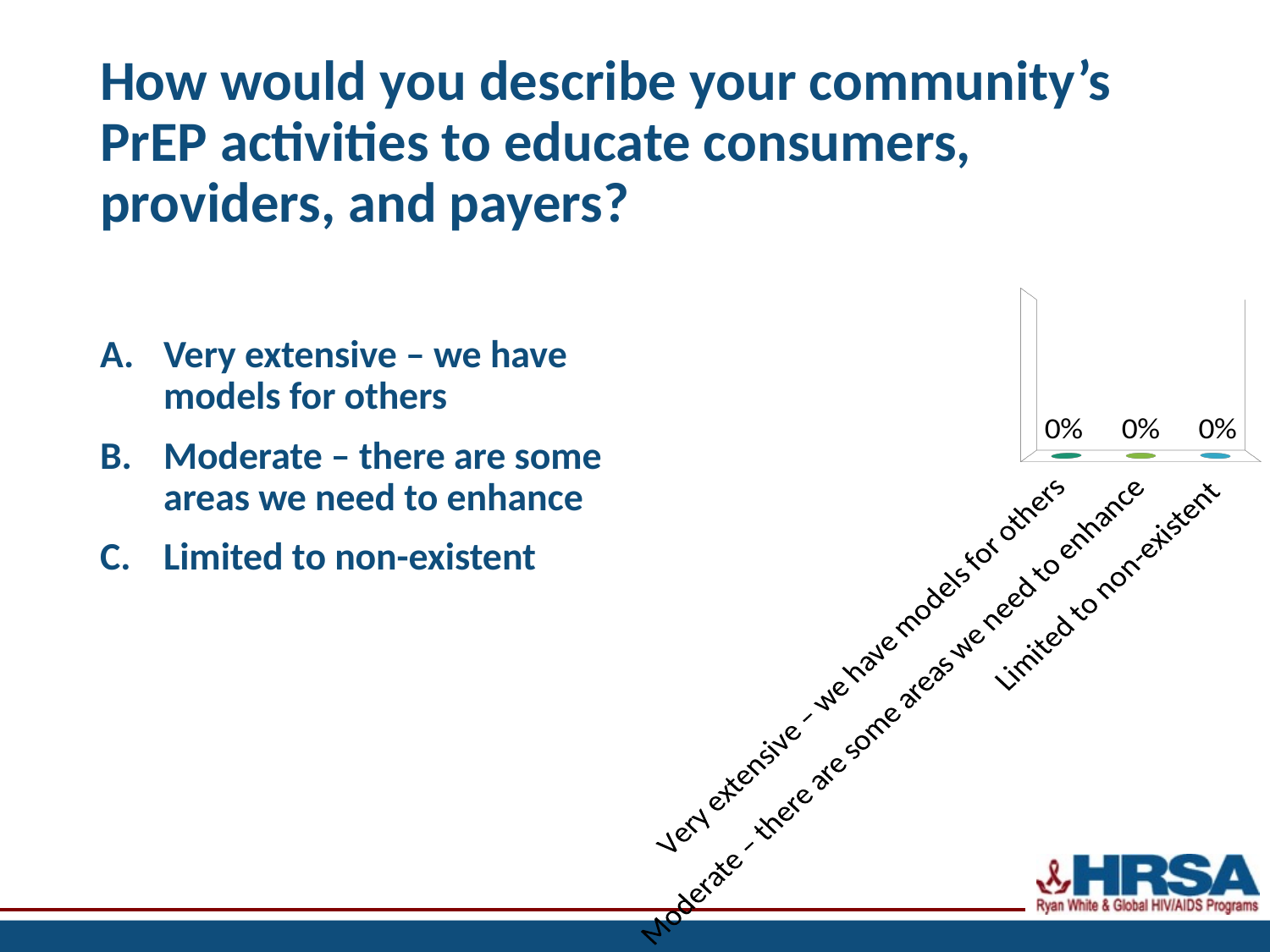

# How would you describe your community’s PrEP activities to educate consumers, providers, and payers?

[unsupported chart]

Very extensive – we have models for others
Moderate – there are some areas we need to enhance
Limited to non-existent